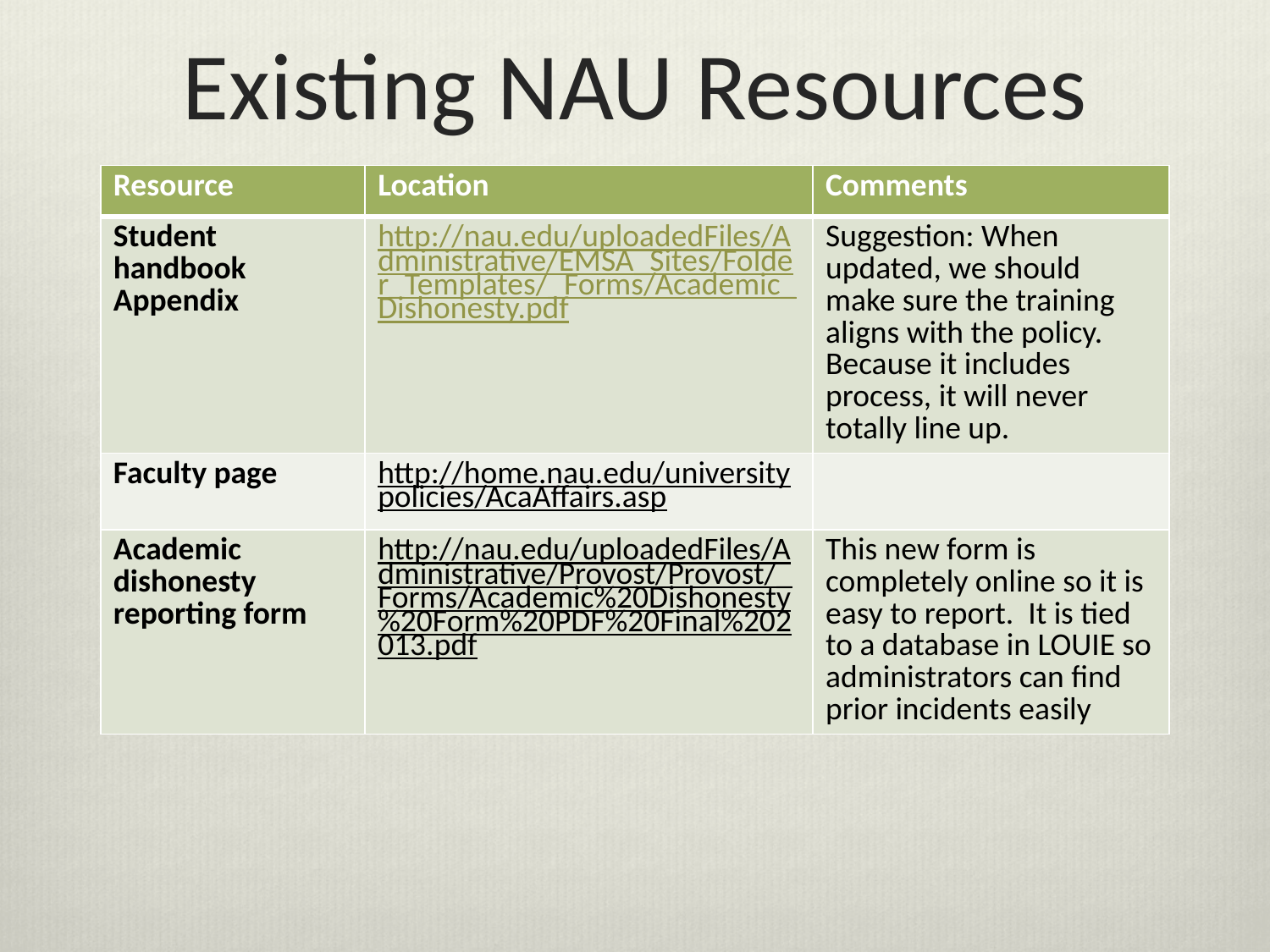

# Existing NAU Resources
| Resource | Location | Comments |
| --- | --- | --- |
| Student handbook Appendix | http://nau.edu/uploadedFiles/Administrative/EMSA\_Sites/Folder\_Templates/\_Forms/Academic\_Dishonesty.pdf | Suggestion: When updated, we should make sure the training aligns with the policy. Because it includes process, it will never totally line up. |
| Faculty page | http://home.nau.edu/universitypolicies/AcaAffairs.asp |  |
| Academic dishonesty reporting form | http://nau.edu/uploadedFiles/Administrative/Provost/Provost/\_Forms/Academic%20Dishonesty%20Form%20PDF%20Final%202013.pdf | This new form is completely online so it is easy to report. It is tied to a database in LOUIE so administrators can find prior incidents easily |